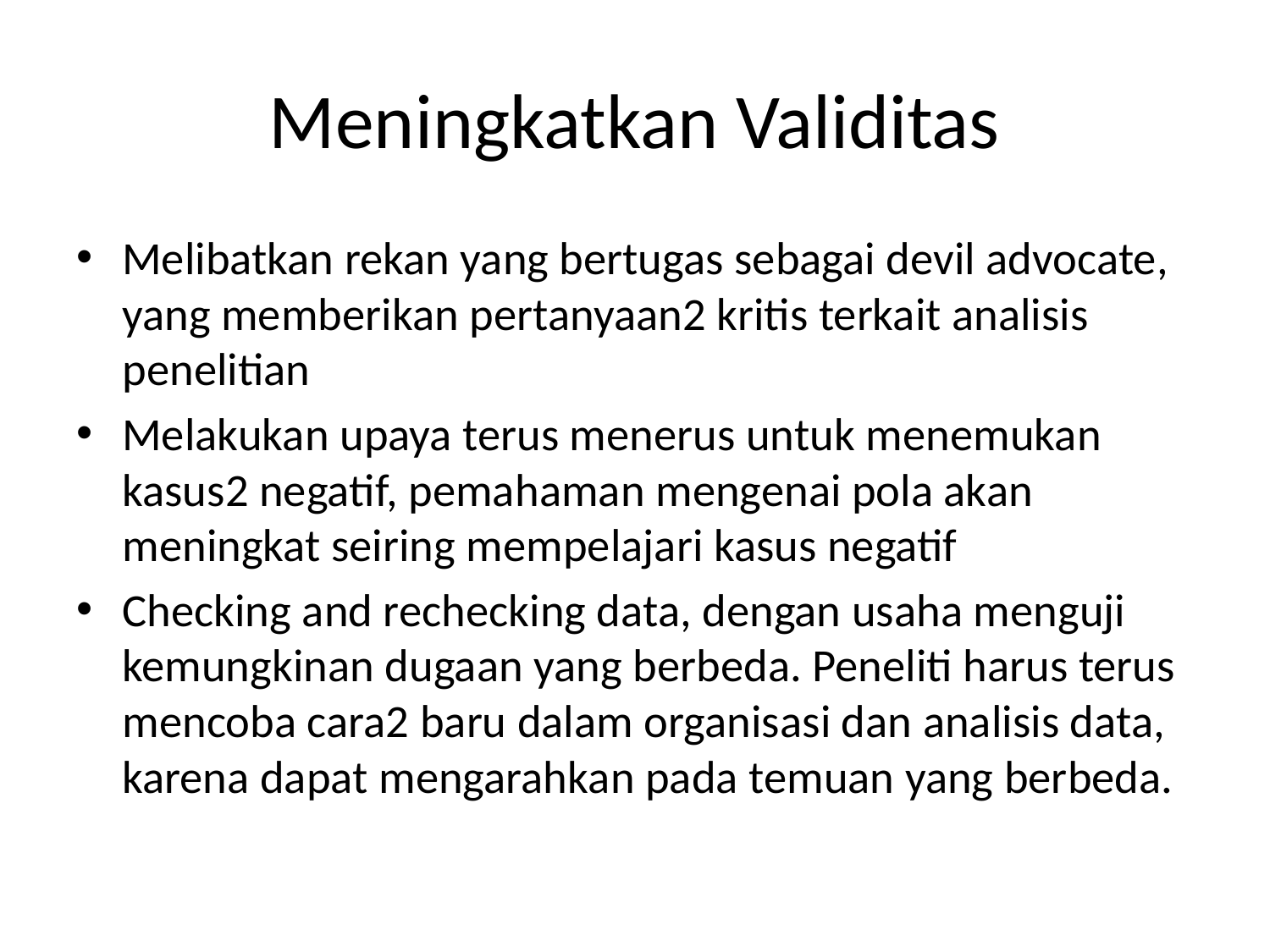

# Meningkatkan Validitas
Melibatkan rekan yang bertugas sebagai devil advocate, yang memberikan pertanyaan2 kritis terkait analisis penelitian
Melakukan upaya terus menerus untuk menemukan kasus2 negatif, pemahaman mengenai pola akan meningkat seiring mempelajari kasus negatif
Checking and rechecking data, dengan usaha menguji kemungkinan dugaan yang berbeda. Peneliti harus terus mencoba cara2 baru dalam organisasi dan analisis data, karena dapat mengarahkan pada temuan yang berbeda.